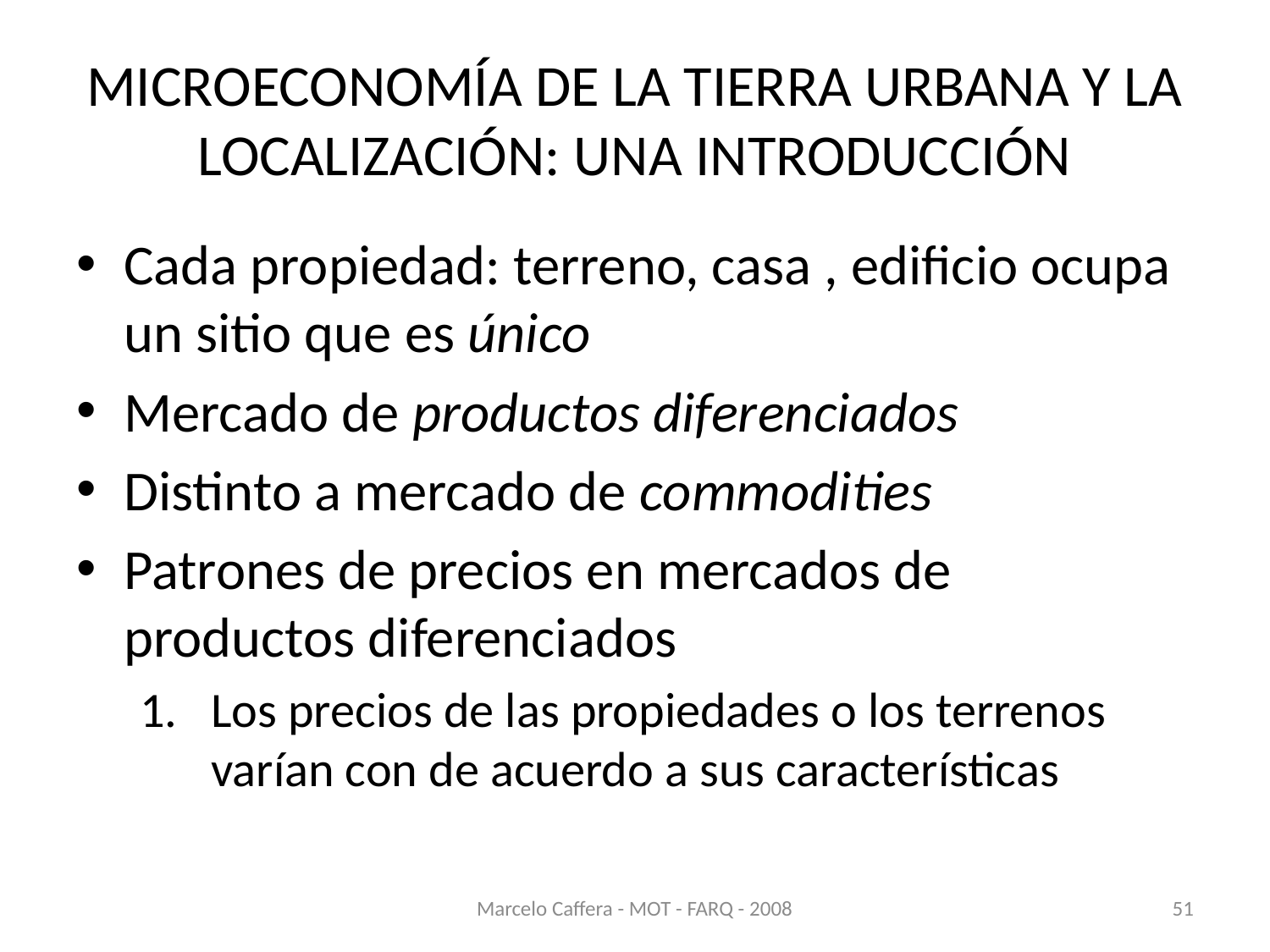

# MICROECONOMÍA DE LA TIERRA URBANA Y LA LOCALIZACIÓN: UNA INTRODUCCIÓN
Cada propiedad: terreno, casa , edificio ocupa un sitio que es único
Mercado de productos diferenciados
Distinto a mercado de commodities
Patrones de precios en mercados de productos diferenciados
Los precios de las propiedades o los terrenos varían con de acuerdo a sus características
Marcelo Caffera - MOT - FARQ - 2008
51